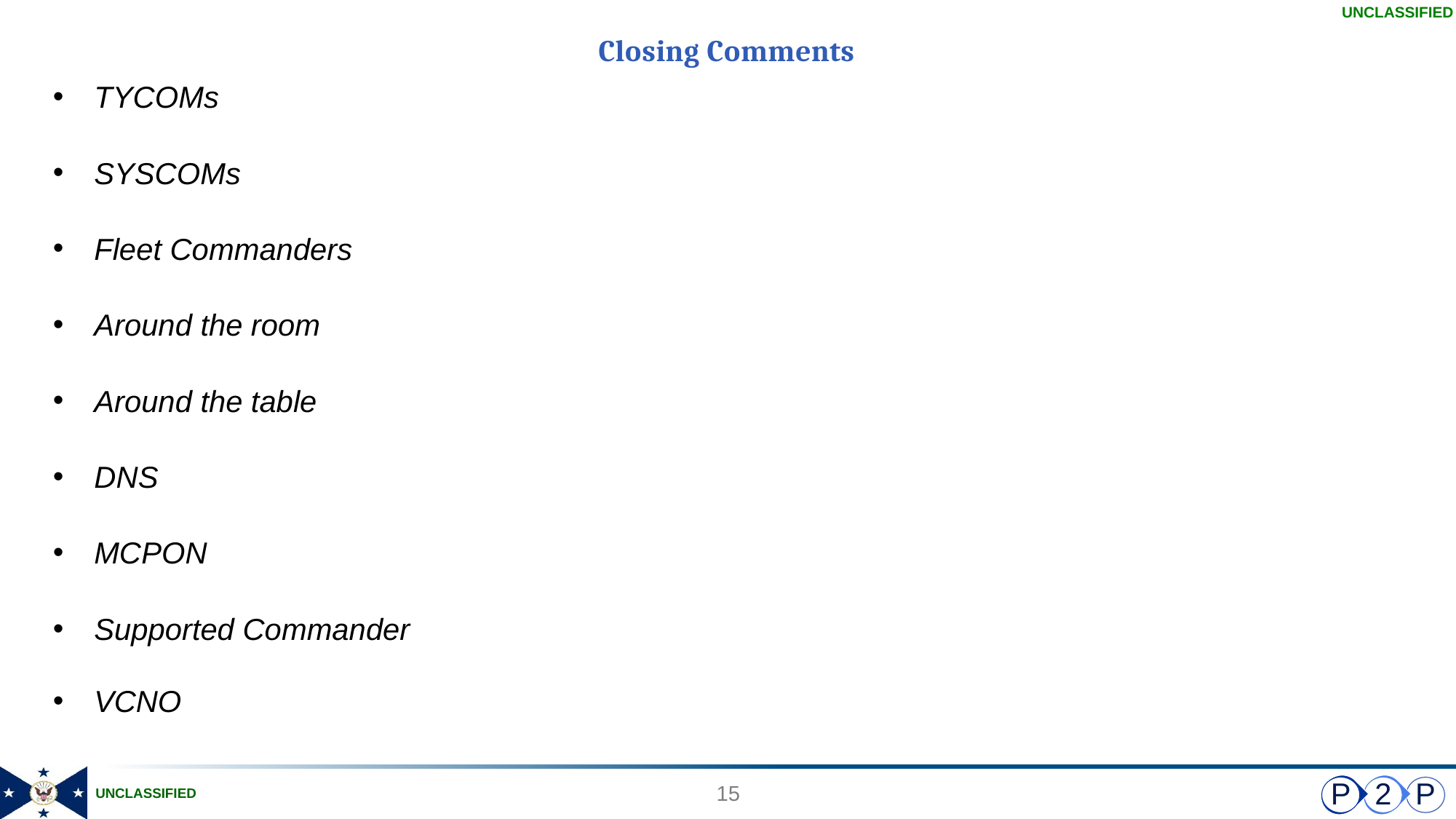

# Closing Comments
TYCOMs

SYSCOMs

Fleet Commanders

Around the room

Around the table

DNS

MCPON

Supported Commander

VCNO